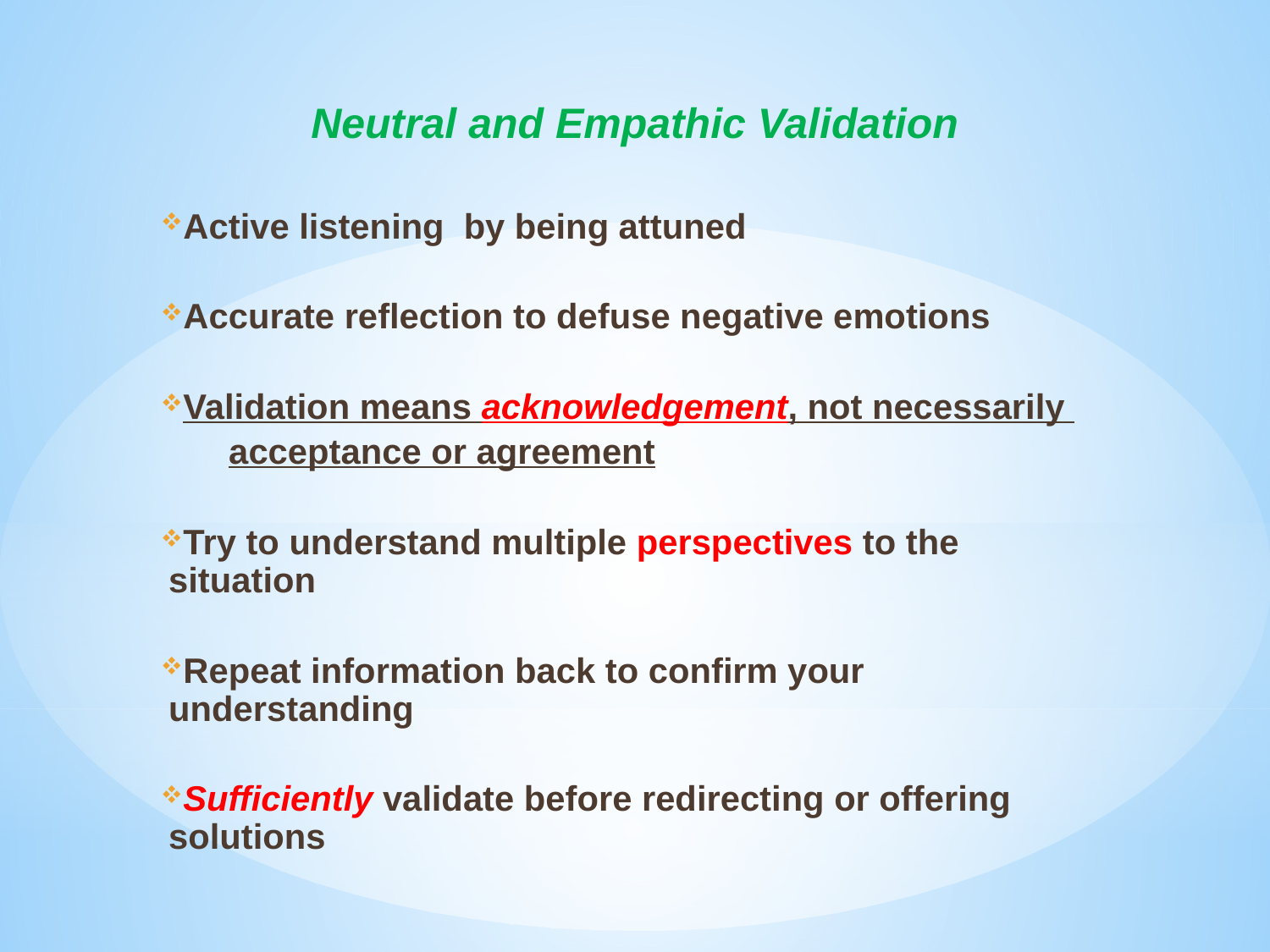

Neutral and Empathic Validation

Active listening  by being attuned

Accurate reflection to defuse negative emotions

Validation means acknowledgement, not necessarily
       acceptance or agreement

Try to understand multiple perspectives to the situation

Repeat information back to confirm your understanding

Sufficiently validate before redirecting or offering solutions